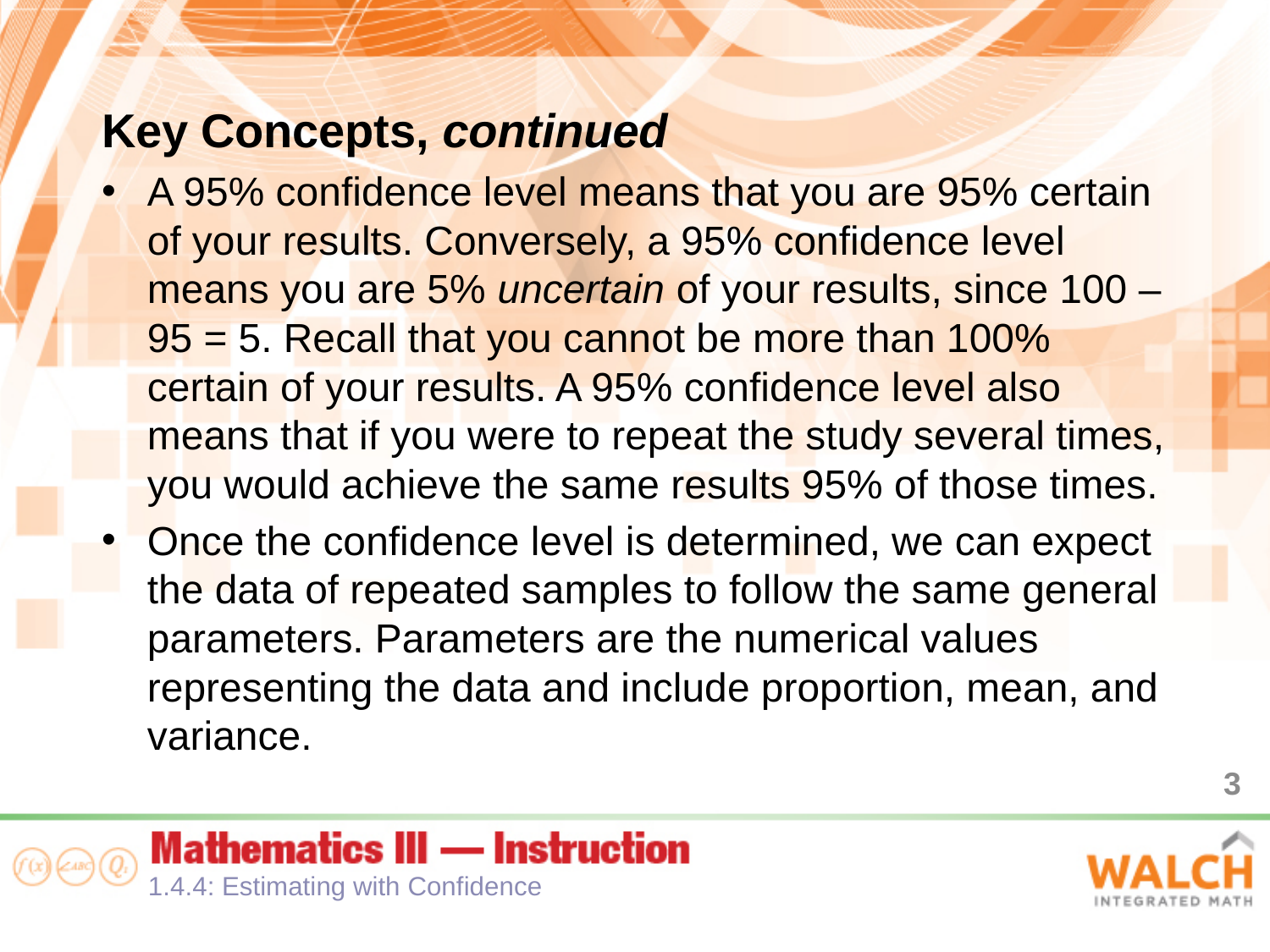

Key Concepts, continued
A 95% confidence level means that you are 95% certain of your results. Conversely, a 95% confidence level means you are 5% uncertain of your results, since 100 – 95 = 5. Recall that you cannot be more than 100% certain of your results. A 95% confidence level also means that if you were to repeat the study several times, you would achieve the same results 95% of those times.
Once the confidence level is determined, we can expect the data of repeated samples to follow the same general parameters. Parameters are the numerical values representing the data and include proportion, mean, and variance.

3
1.4.4: Estimating with Confidence